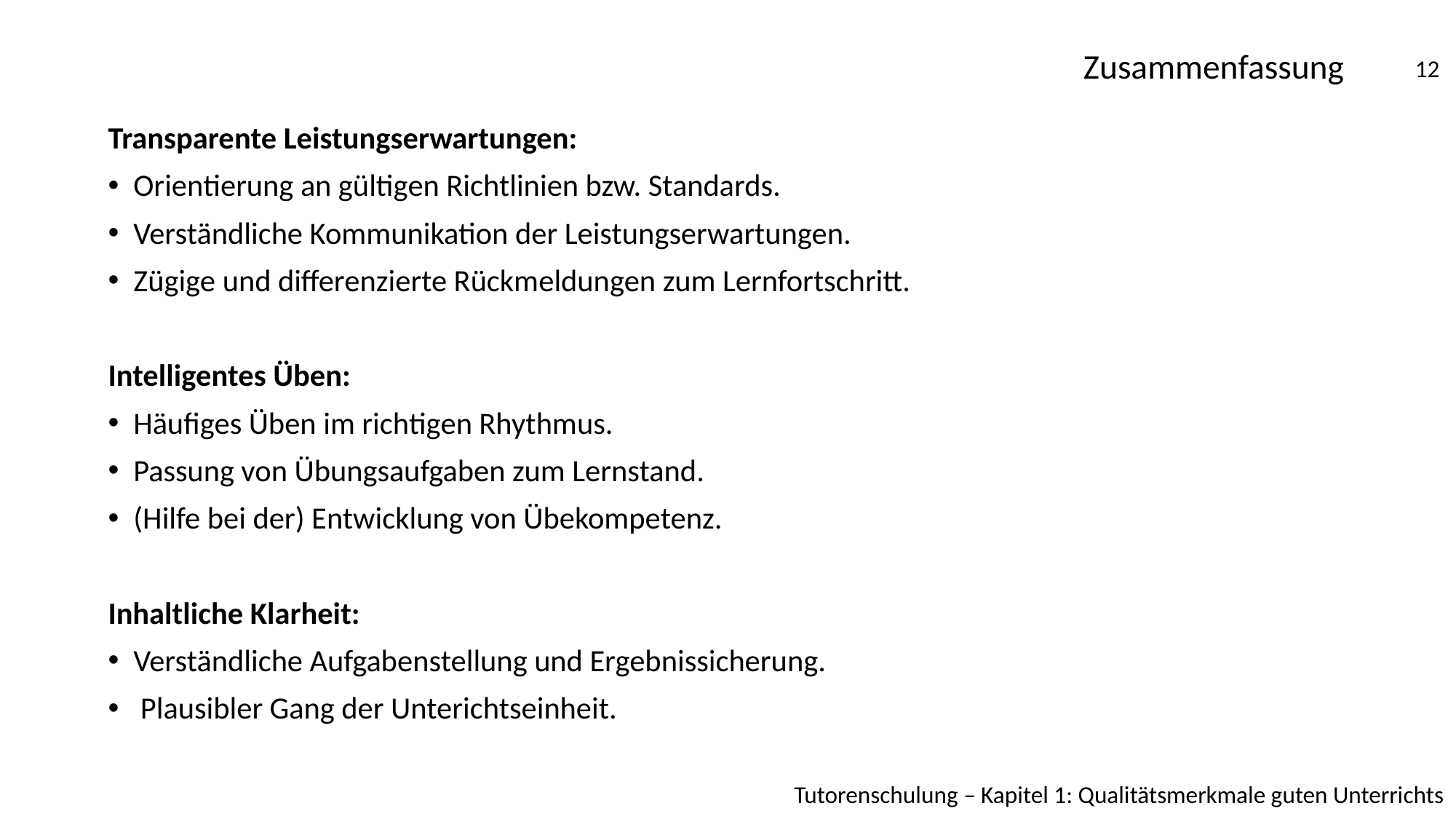

# Zusammenfassung
12
Transparente Leistungserwartungen:
Orientierung an gültigen Richtlinien bzw. Standards.
Verständliche Kommunikation der Leistungserwartungen.
Zügige und differenzierte Rückmeldungen zum Lernfortschritt.

Intelligentes Üben:
Häufiges Üben im richtigen Rhythmus.
Passung von Übungsaufgaben zum Lernstand.
(Hilfe bei der) Entwicklung von Übekompetenz.

Inhaltliche Klarheit:
Verständliche Aufgabenstellung und Ergebnissicherung.
 Plausibler Gang der Unterichtseinheit.